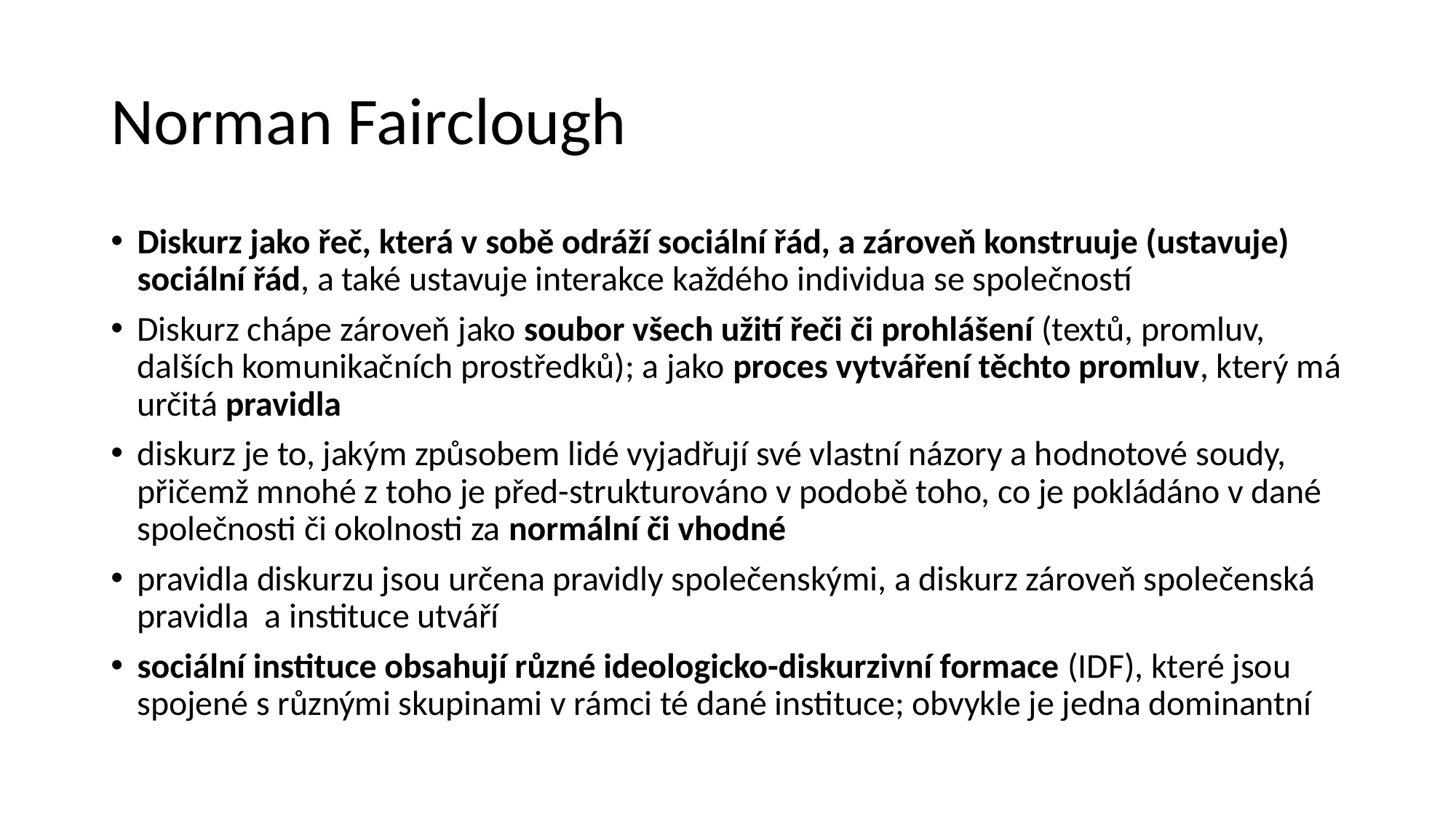

# Norman Fairclough
Diskurz jako řeč, která v sobě odráží sociální řád, a zároveň konstruuje (ustavuje) sociální řád, a také ustavuje interakce každého individua se společností
Diskurz chápe zároveň jako soubor všech užití řeči či prohlášení (textů, promluv, dalších komunikačních prostředků); a jako proces vytváření těchto promluv, který má určitá pravidla
diskurz je to, jakým způsobem lidé vyjadřují své vlastní názory a hodnotové soudy, přičemž mnohé z toho je před-strukturováno v podobě toho, co je pokládáno v dané společnosti či okolnosti za normální či vhodné
pravidla diskurzu jsou určena pravidly společenskými, a diskurz zároveň společenská pravidla  a instituce utváří
sociální instituce obsahují různé ideologicko-diskurzivní formace (IDF), které jsou spojené s různými skupinami v rámci té dané instituce; obvykle je jedna dominantní